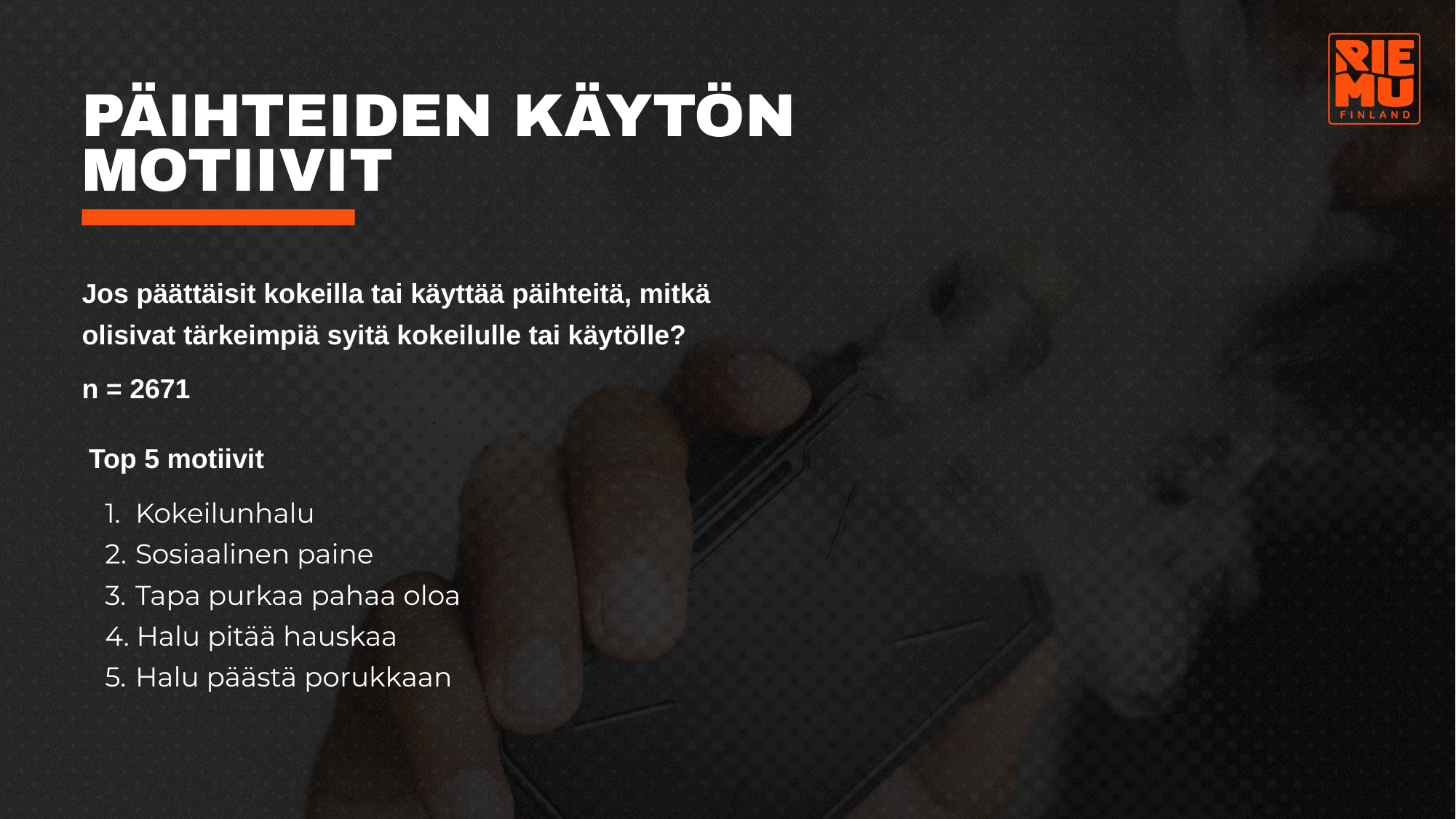

PÄIHTEIDEN KÄYTÖN MOTIIVIT

Jos päättäisit kokeilla tai käyttää päihteitä, mitkä olisivat tärkeimpiä syitä kokeilulle tai käytölle?

n = 2671
 Top 5 motiivit

 Kokeilunhalu
 Sosiaalinen paine
 Tapa purkaa pahaa oloa
 Halu pitää hauskaa
 Halu päästä porukkaan